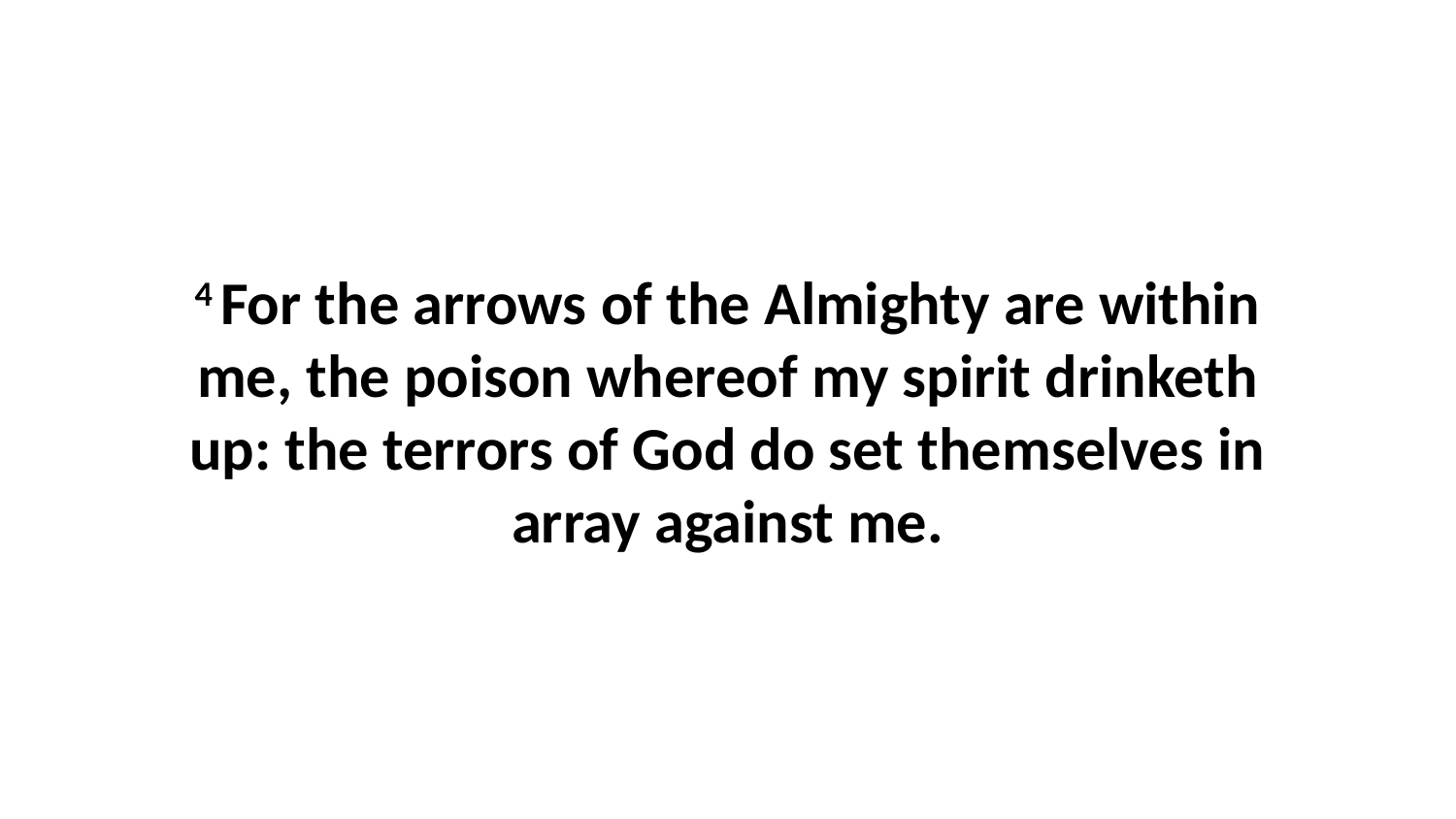

4 For the arrows of the Almighty are within me, the poison whereof my spirit drinketh up: the terrors of God do set themselves in array against me.